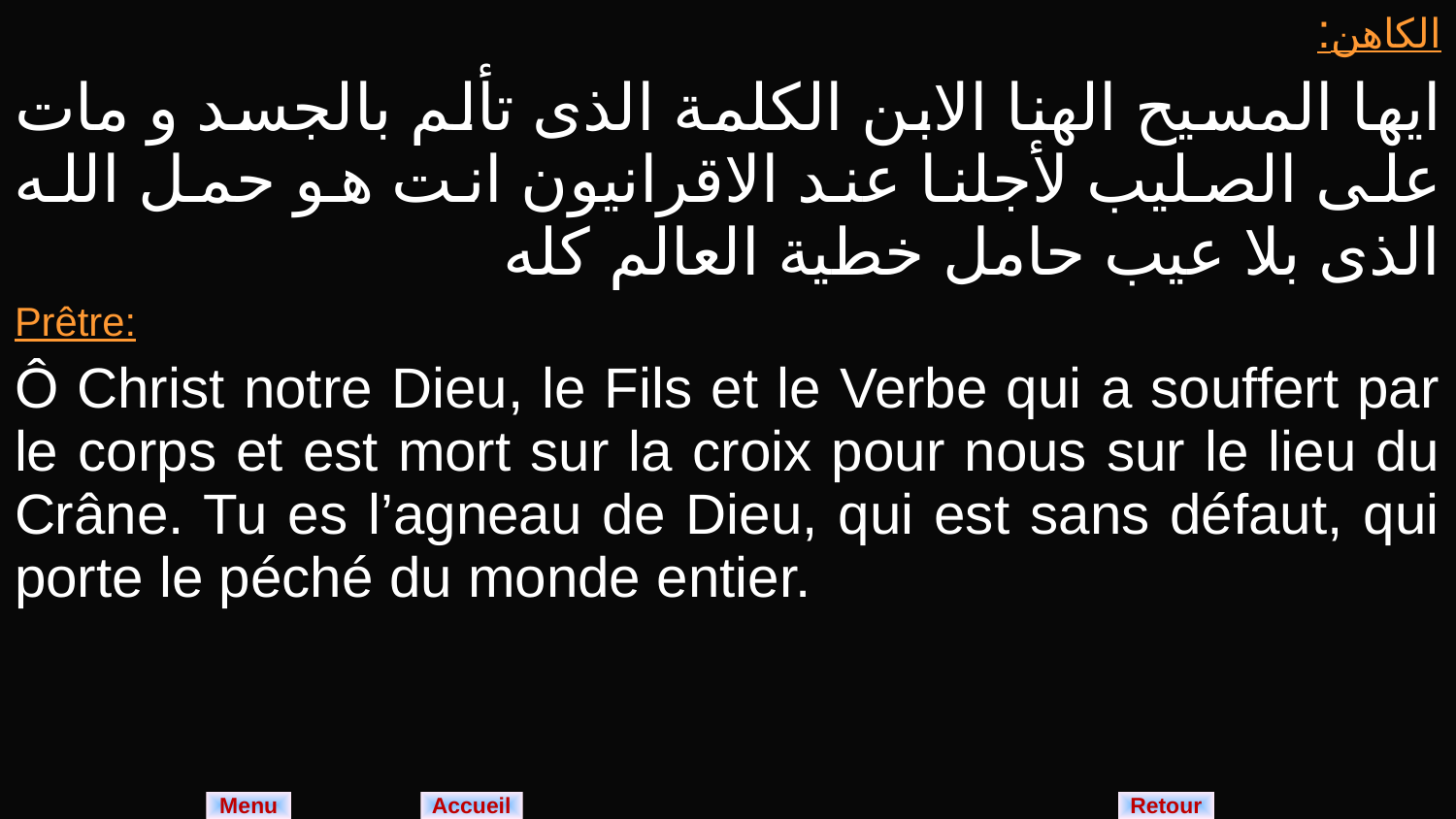

| الكاهن: ايها المسيح الهنا الابن الكلمة الذى تألم بالجسد و مات على الصليب لأجلنا عند الاقرانيون انت هو حمل الله الذى بلا عيب حامل خطية العالم كله |
| --- |
| Prêtre: Ô Christ notre Dieu, le Fils et le Verbe qui a souffert par le corps et est mort sur la croix pour nous sur le lieu du Crâne. Tu es l’agneau de Dieu, qui est sans défaut, qui porte le péché du monde entier. |
Menu
Retour